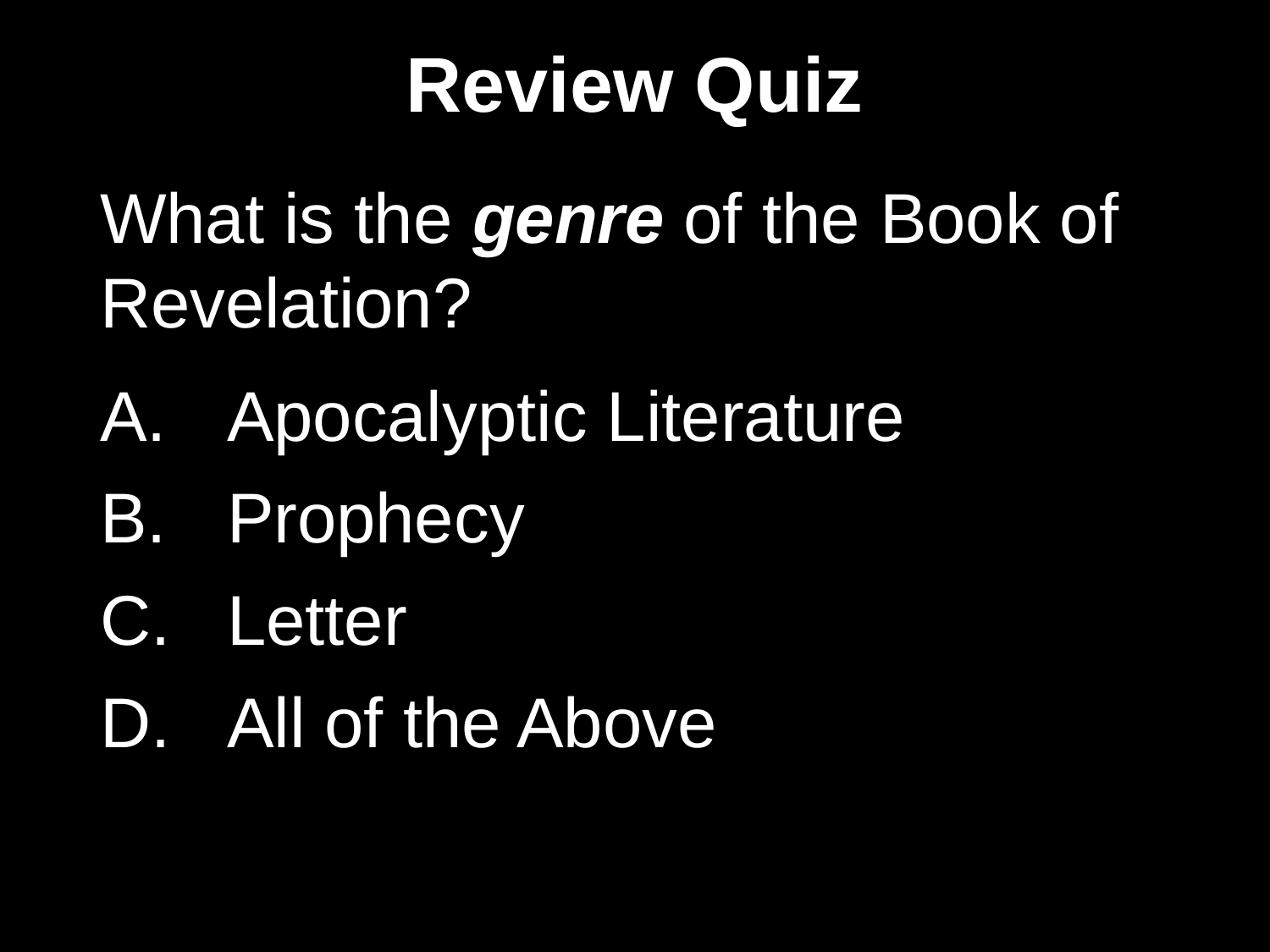

# Review Quiz
What is the genre of the Book of Revelation?
Apocalyptic Literature
Prophecy
Letter
All of the Above